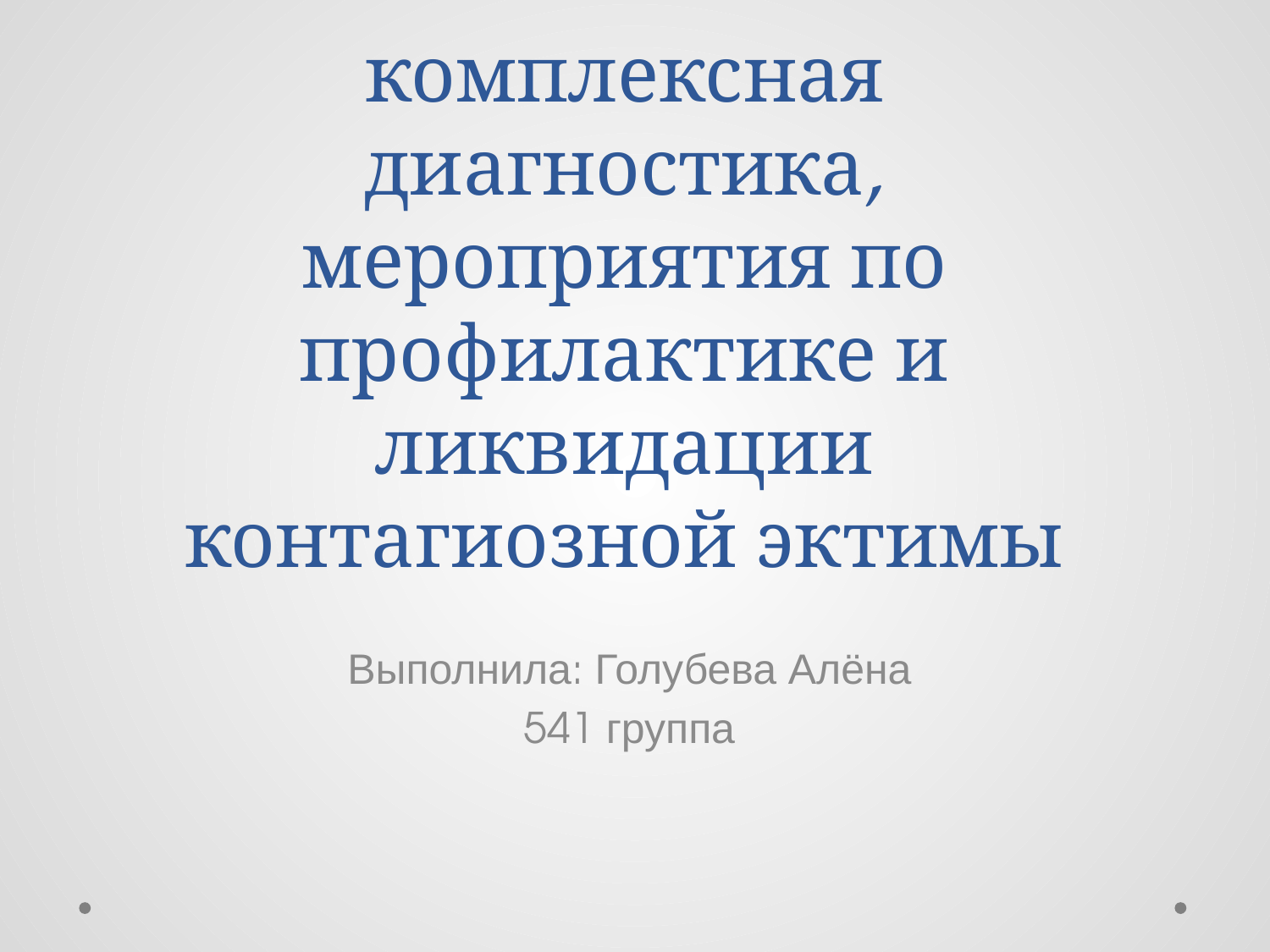

# комплексная диагностика, мероприятия по профилактике и ликвидации контагиозной эктимы
Выполнила: Голубева Алёна
541 группа